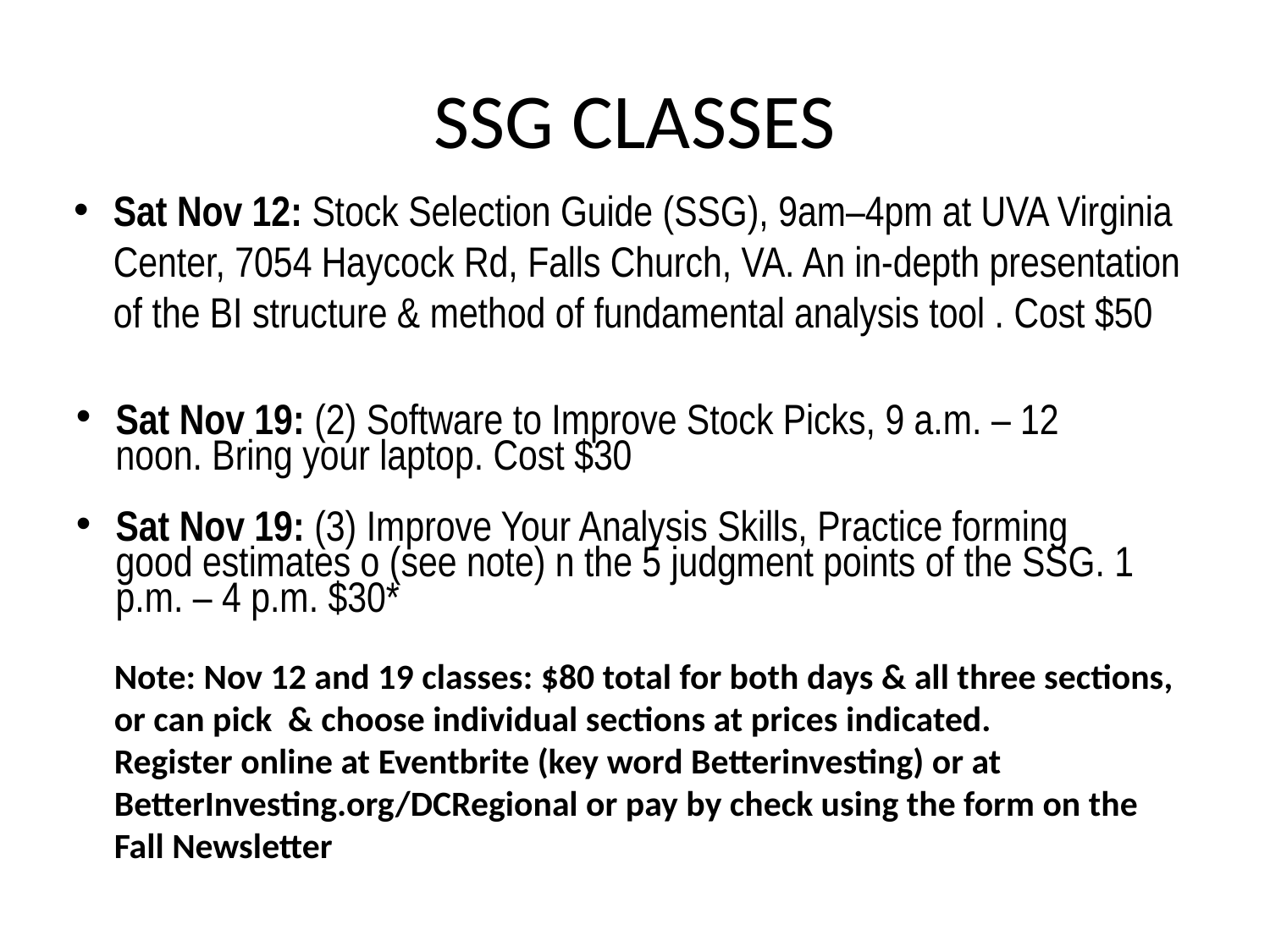

# SSG CLASSES
Sat Nov 12: Stock Selection Guide (SSG), 9am–4pm at UVA Virginia Center, 7054 Haycock Rd, Falls Church, VA. An in-depth presentation of the BI structure & method of fundamental analysis tool . Cost $50
Sat Nov 19: (2) Software to Improve Stock Picks, 9 a.m. – 12 noon. Bring your laptop. Cost $30

Sat Nov 19: (3) Improve Your Analysis Skills, Practice forming good estimates o (see note) n the 5 judgment points of the SSG. 1 p.m. – 4 p.m. $30*
Note: Nov 12 and 19 classes: $80 total for both days & all three sections, or can pick  & choose individual sections at prices indicated.
Register online at Eventbrite (key word Betterinvesting) or at BetterInvesting.org/DCRegional or pay by check using the form on the Fall Newsletter